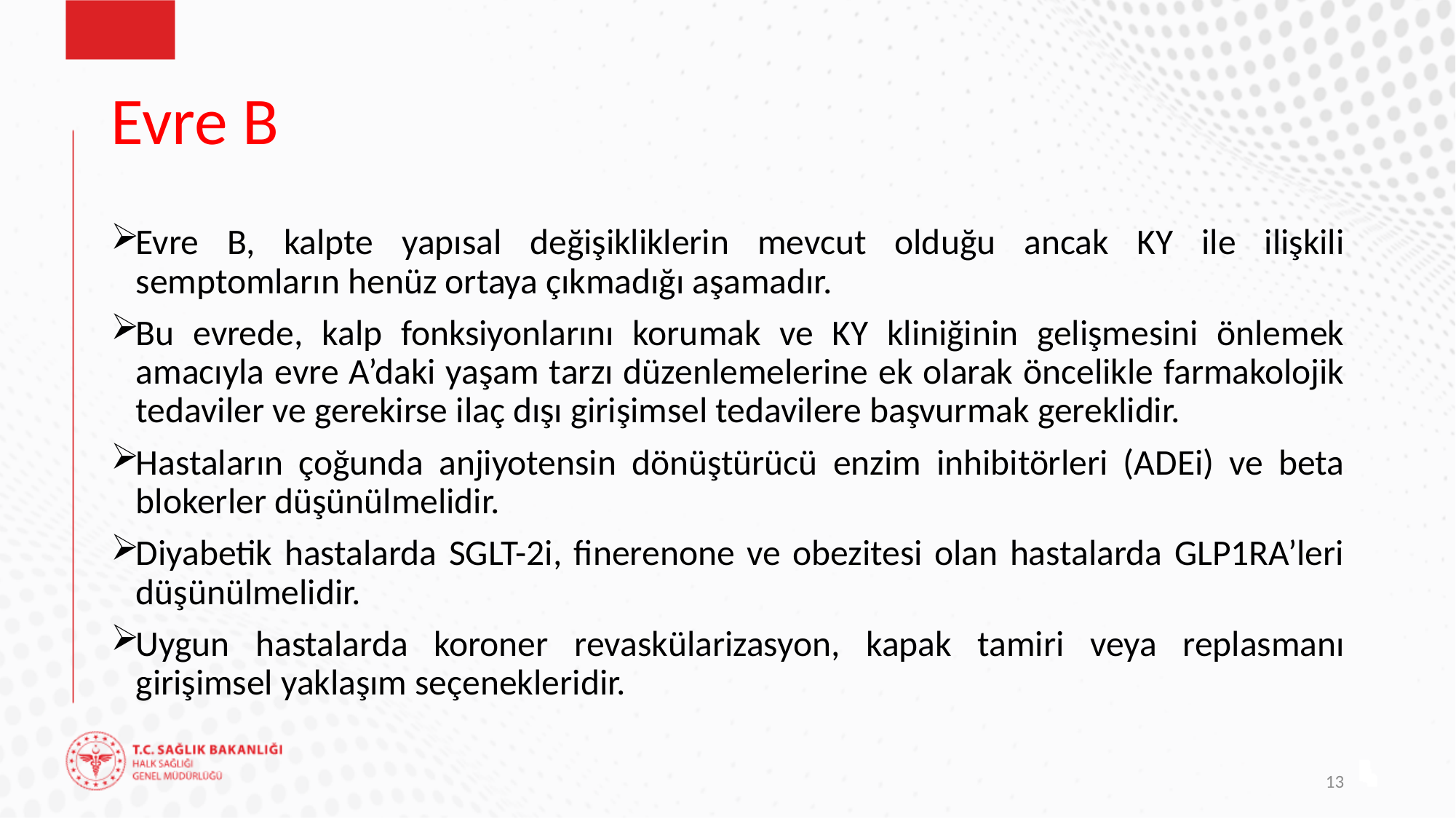

# Evre B
Evre B, kalpte yapısal değişikliklerin mevcut olduğu ancak KY ile ilişkili semptomların henüz ortaya çıkmadığı aşamadır.
Bu evrede, kalp fonksiyonlarını korumak ve KY kliniğinin gelişmesini önlemek amacıyla evre A’daki yaşam tarzı düzenlemelerine ek olarak öncelikle farmakolojik tedaviler ve gerekirse ilaç dışı girişimsel tedavilere başvurmak gereklidir.
Hastaların çoğunda anjiyotensin dönüştürücü enzim inhibitörleri (ADEi) ve beta blokerler düşünülmelidir.
Diyabetik hastalarda SGLT-2i, finerenone ve obezitesi olan hastalarda GLP1RA’leri düşünülmelidir.
Uygun hastalarda koroner revaskülarizasyon, kapak tamiri veya replasmanı girişimsel yaklaşım seçenekleridir.
13